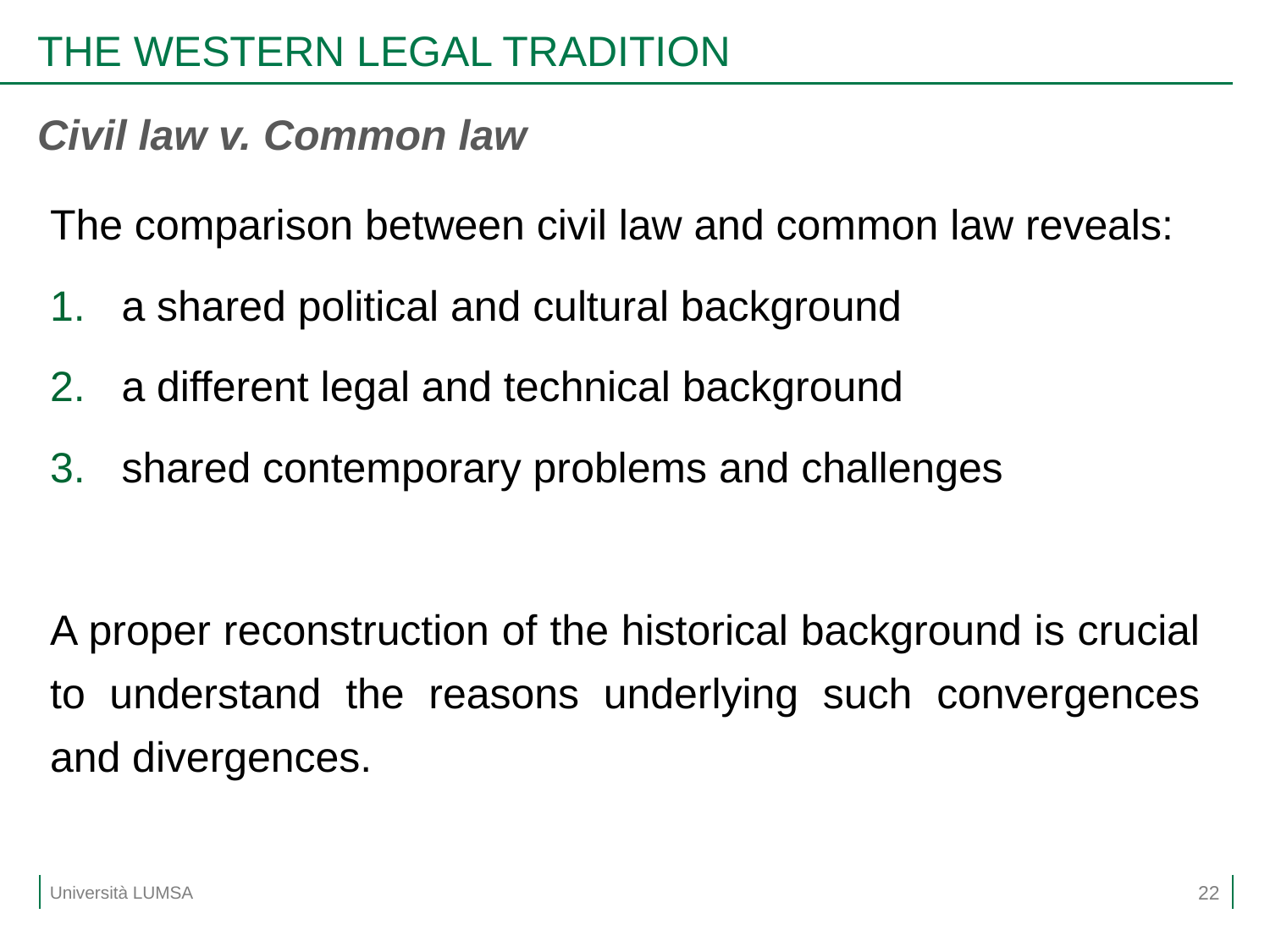

# THE WESTERN LEGAL TRADITION
Civil law v. Common law
The comparison between civil law and common law reveals:
a shared political and cultural background
a different legal and technical background
shared contemporary problems and challenges

A proper reconstruction of the historical background is crucial to understand the reasons underlying such convergences and divergences.

22